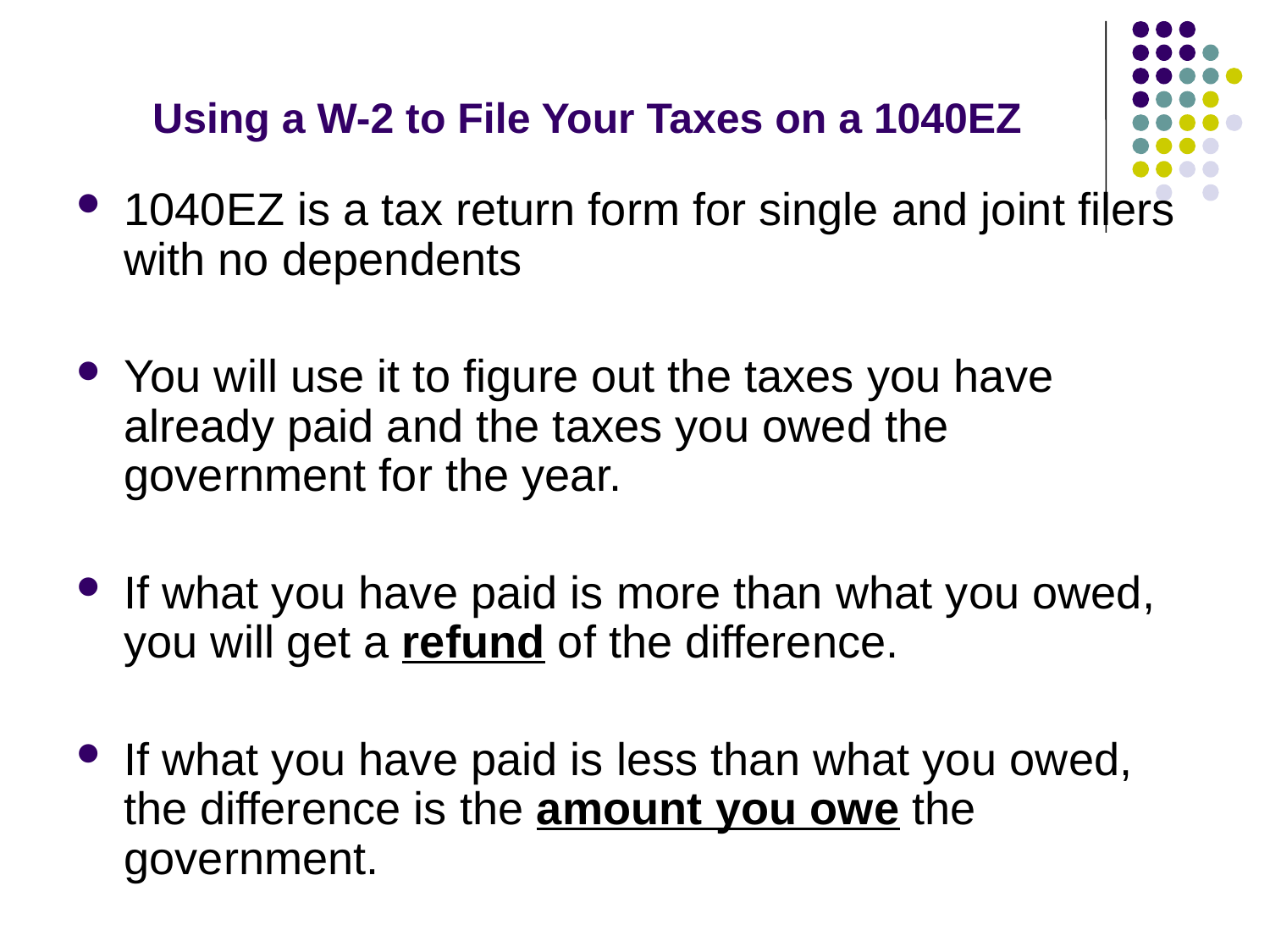

# Using a W-2 to File Your Taxes on a 1040EZ
1040EZ is a tax return form for single and joint filers with no dependents

You will use it to figure out the taxes you have already paid and the taxes you owed the government for the year.

If what you have paid is more than what you owed, you will get a refund of the difference.

If what you have paid is less than what you owed, the difference is the amount you owe the government.